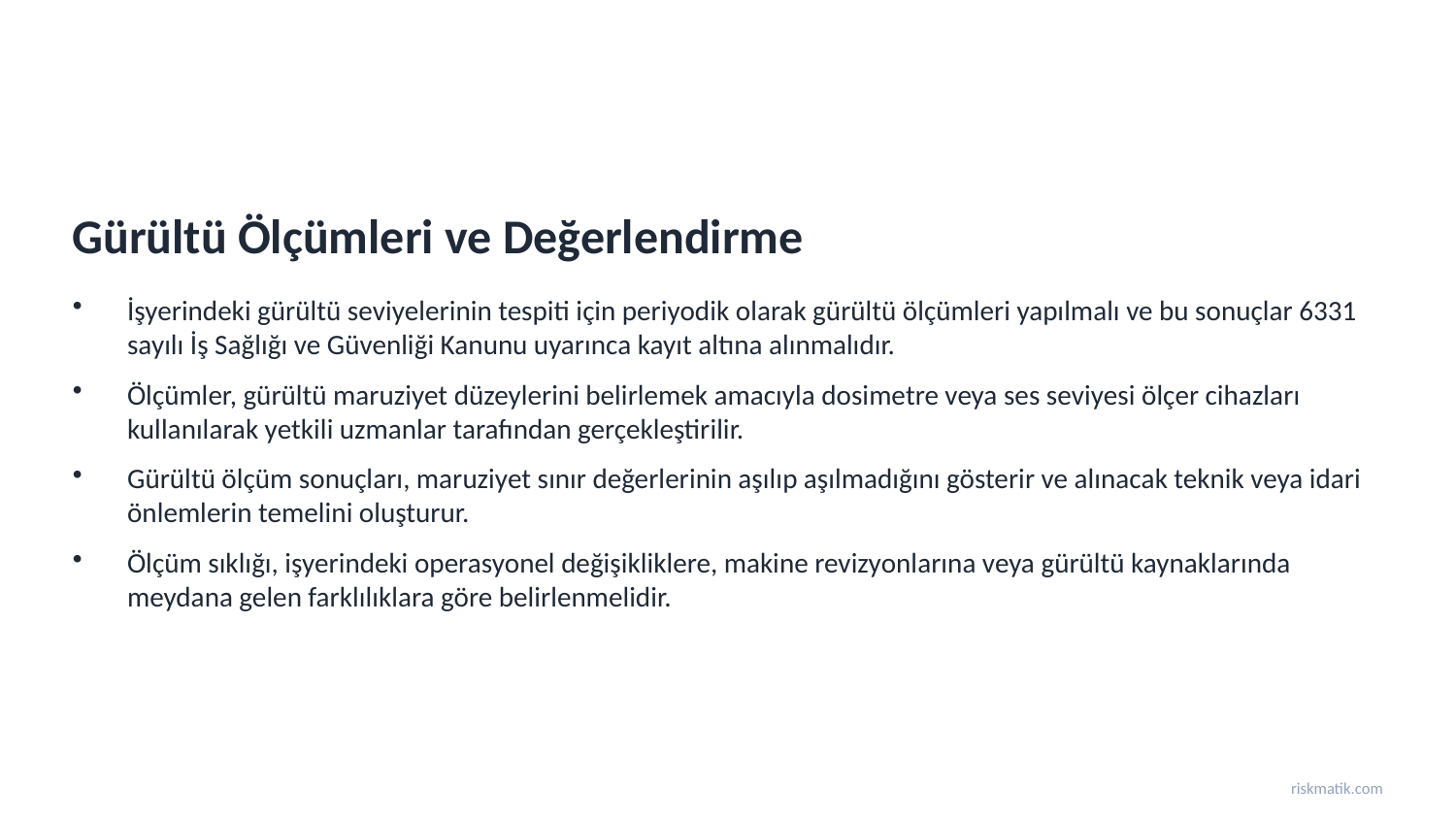

Gürültü Ölçümleri ve Değerlendirme
İşyerindeki gürültü seviyelerinin tespiti için periyodik olarak gürültü ölçümleri yapılmalı ve bu sonuçlar 6331 sayılı İş Sağlığı ve Güvenliği Kanunu uyarınca kayıt altına alınmalıdır.
Ölçümler, gürültü maruziyet düzeylerini belirlemek amacıyla dosimetre veya ses seviyesi ölçer cihazları kullanılarak yetkili uzmanlar tarafından gerçekleştirilir.
Gürültü ölçüm sonuçları, maruziyet sınır değerlerinin aşılıp aşılmadığını gösterir ve alınacak teknik veya idari önlemlerin temelini oluşturur.
Ölçüm sıklığı, işyerindeki operasyonel değişikliklere, makine revizyonlarına veya gürültü kaynaklarında meydana gelen farklılıklara göre belirlenmelidir.
riskmatik.com